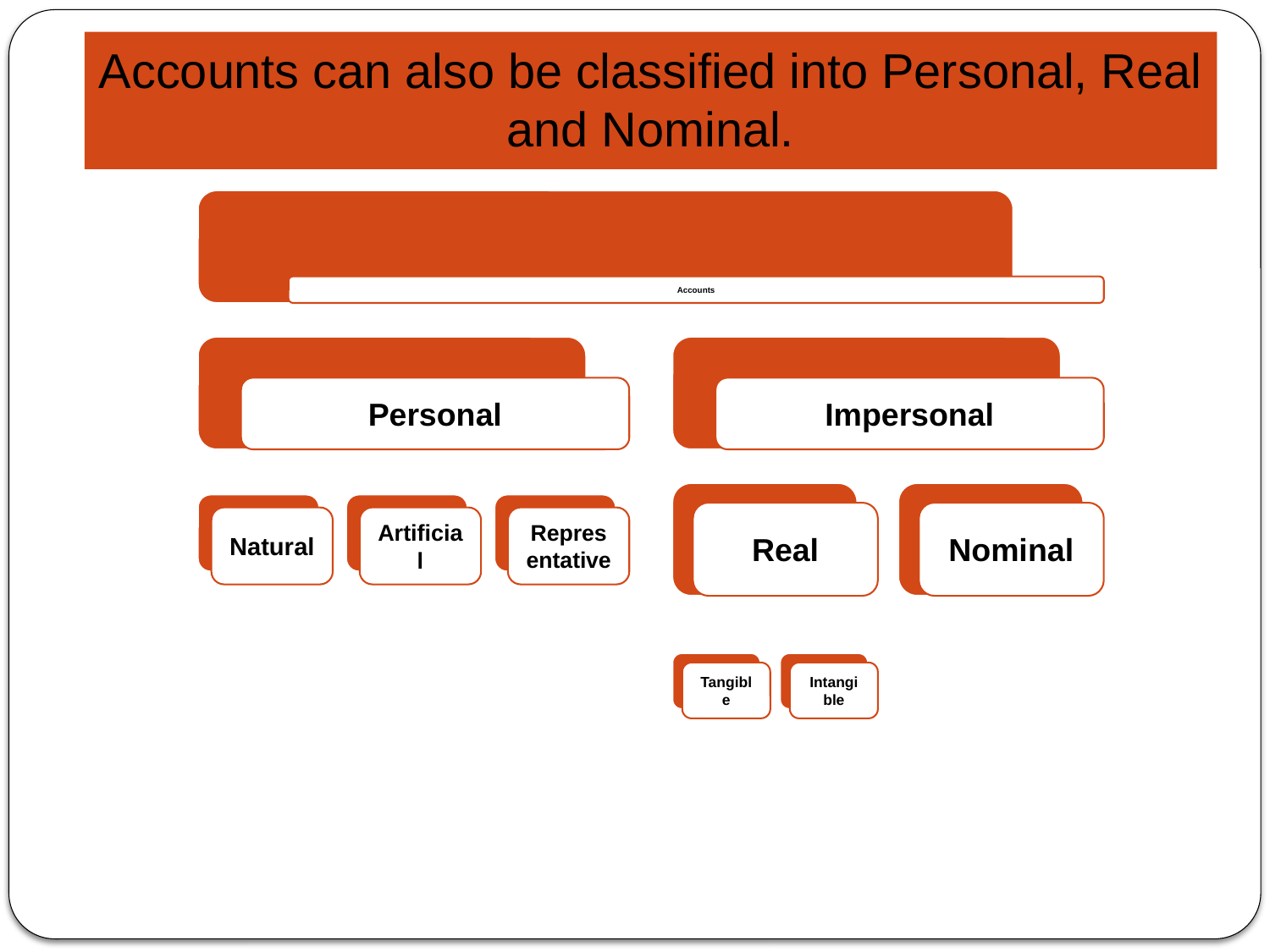

# Accounts can also be classified into Personal, Real and Nominal.
Accounts
Personal
Natural
Representative
Impersonal
Real
Artificial
Tangible
Nominal
Intangible